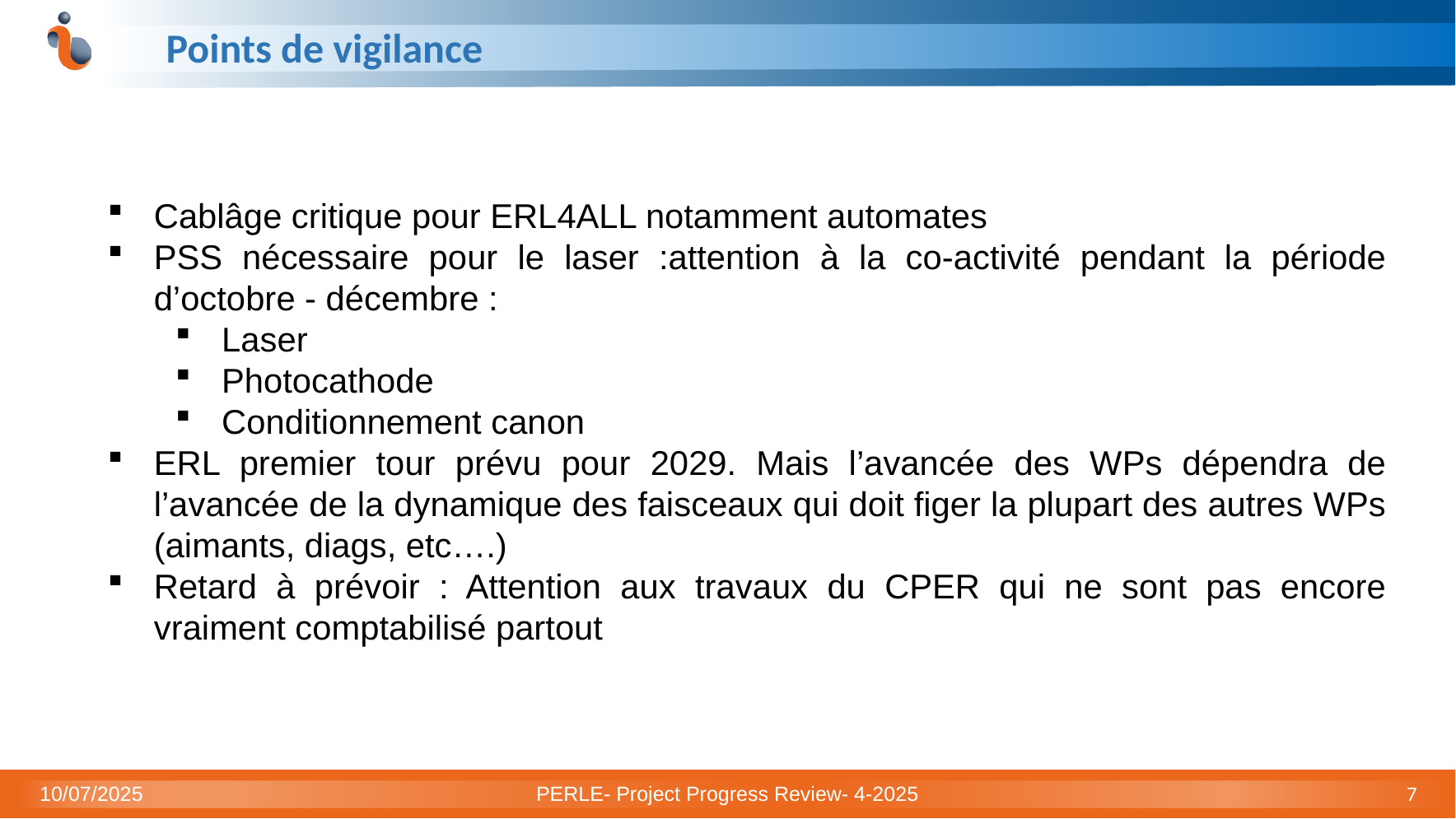

# Points de vigilance

Cablâge critique pour ERL4ALL notamment automates
PSS nécessaire pour le laser :attention à la co-activité pendant la période d’octobre - décembre :
Laser
Photocathode
Conditionnement canon
ERL premier tour prévu pour 2029. Mais l’avancée des WPs dépendra de l’avancée de la dynamique des faisceaux qui doit figer la plupart des autres WPs (aimants, diags, etc….)
Retard à prévoir : Attention aux travaux du CPER qui ne sont pas encore vraiment comptabilisé partout
10/07/2025
PERLE- Project Progress Review- 4-2025
7